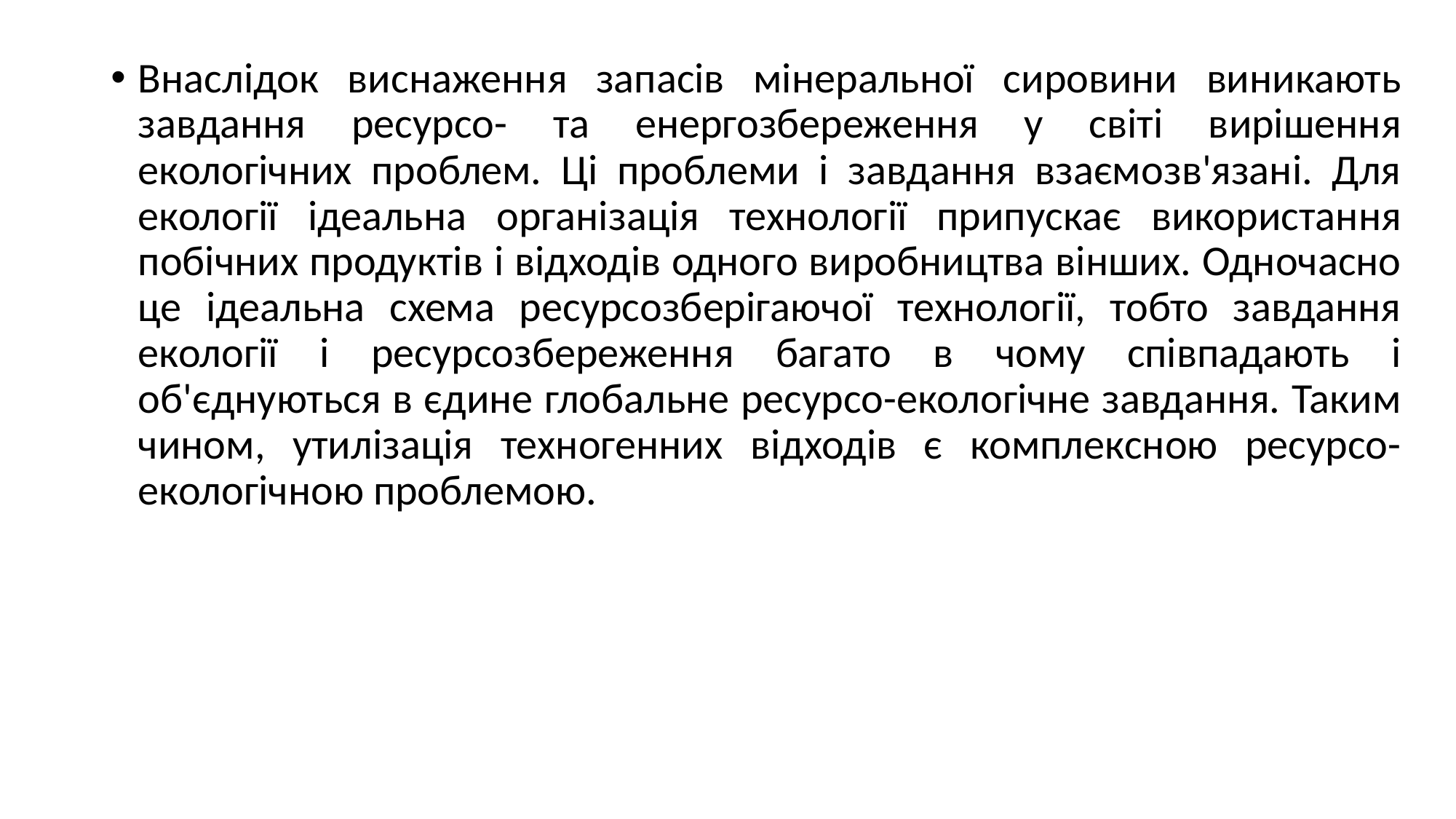

Внаслідок виснаження запасів мінеральної сировини виникають завдання ресурсо- та енергозбереження у світі вирішення екологічних проблем. Ці проблеми і завдання взаємозв'язані. Для екології ідеальна організація технології припускає використання побічних продуктів і відходів одного виробництва вінших. Одночасно це ідеальна схема ресурсозберігаючої технології, тобто завдання екології і ресурсозбереження багато в чому співпадають і об'єднуються в єдине глобальне ресурсо-екологічне завдання. Таким чином, утилізація техногенних відходів є комплексною ресурсо-екологічною проблемою.